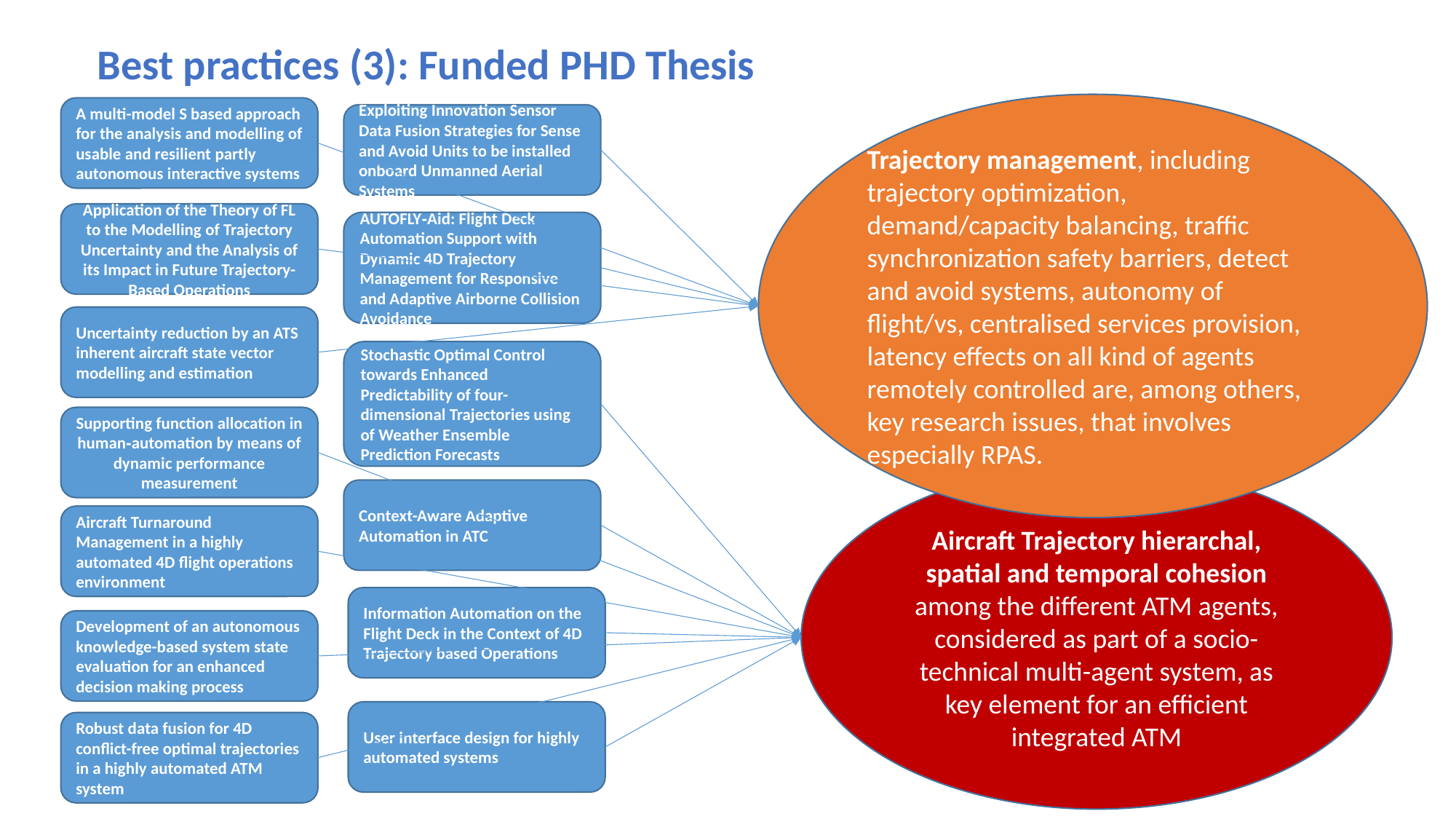

Best practices (3): Funded PHD Thesis
Trajectory management, including trajectory optimization, demand/capacity balancing, traffic synchronization safety barriers, detect and avoid systems, autonomy of flight/vs, centralised services provision, latency effects on all kind of agents remotely controlled are, among others, key research issues, that involves especially RPAS.
A multi-model S based approach for the analysis and modelling of usable and resilient partly autonomous interactive systems
Exploiting Innovation Sensor Data Fusion Strategies for Sense and Avoid Units to be installed onboard Unmanned Aerial Systems
Application of the Theory of FL to the Modelling of Trajectory Uncertainty and the Analysis of its Impact in Future Trajectory-Based Operations
AUTOFLY‐Aid: Flight Deck Automation Support with Dynamic 4D Trajectory Management for Responsive and Adaptive Airborne Collision Avoidance
Uncertainty reduction by an ATS inherent aircraft state vector modelling and estimation
Stochastic Optimal Control towards Enhanced Predictability of four-dimensional Trajectories using of Weather Ensemble Prediction Forecasts
Supporting function allocation in human‐automation by means of dynamic performance measurement
Aircraft Trajectory hierarchal, spatial and temporal cohesion among the different ATM agents, considered as part of a socio-technical multi-agent system, as key element for an efficient integrated ATM
Context-Aware Adaptive Automation in ATC
Aircraft Turnaround Management in a highly automated 4D flight operations environment
Information Automation on the Flight Deck in the Context of 4D Trajectory based Operations
Development of an autonomous knowledge-based system state evaluation for an enhanced decision making process
User interface design for highly automated systems
Robust data fusion for 4D conflict-free optimal trajectories in a highly automated ATM system